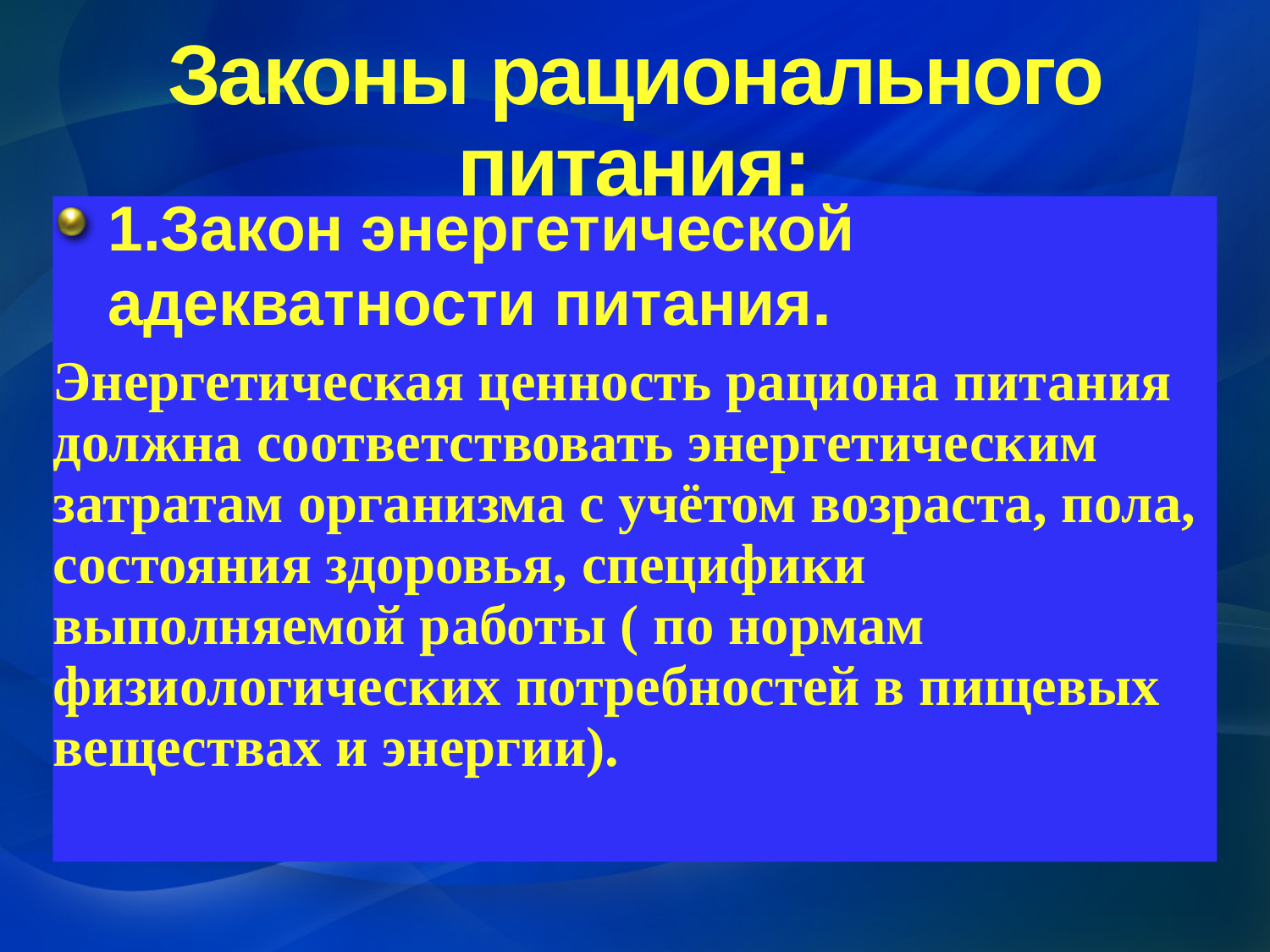

# Законы рационального питания:
1.Закон энергетической адекватности питания.
Энергетическая ценность рациона питания должна соответствовать энергетическим затратам организма с учётом возраста, пола, состояния здоровья, специфики выполняемой работы ( по нормам физиологических потребностей в пищевых веществах и энергии).